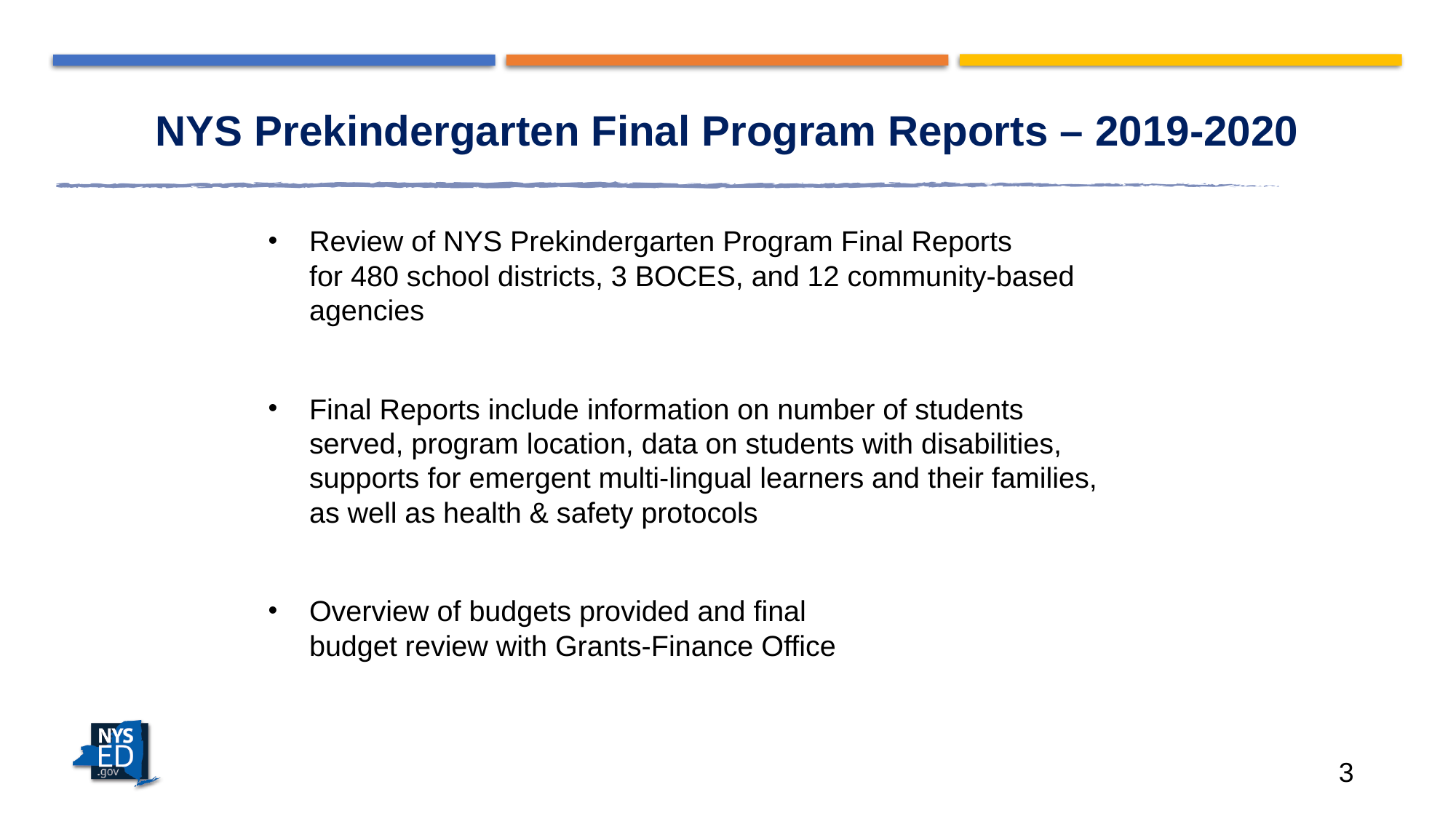

# NYS Prekindergarten Final Program Reports – 2019-2020

Review of NYS Prekindergarten Program Final Reports for 480 school districts, 3 BOCES, and 12 community-based agencies

Final Reports include information on number of students served, program location, data on students with disabilities, supports for emergent multi-lingual learners and their families, as well as health & safety protocols

Overview of budgets provided and final budget review with Grants-Finance Office